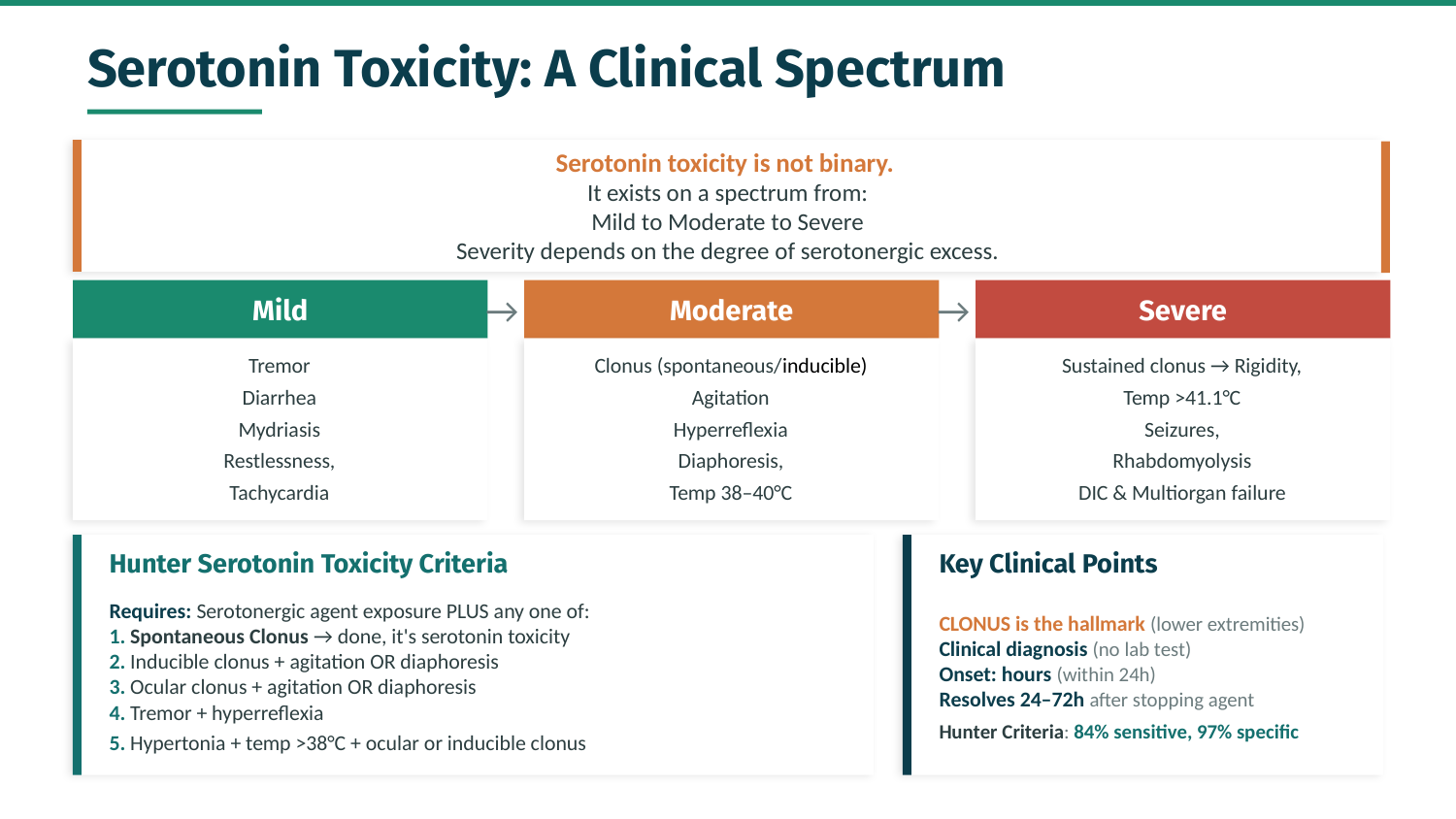

Serotonin Toxicity: A Clinical Spectrum

Serotonin toxicity is not binary.
It exists on a spectrum from:
Mild to Moderate to Severe
Severity depends on the degree of serotonergic excess.

Mild
→

Moderate
→

Severe

Tremor
Diarrhea
Mydriasis
Restlessness,
Tachycardia
Clonus (spontaneous/inducible)
Agitation
Hyperreflexia
Diaphoresis,
Temp 38–40°C
Sustained clonus → Rigidity,
Temp >41.1°C
Seizures,
Rhabdomyolysis
DIC & Multiorgan failure

Hunter Serotonin Toxicity Criteria
Key Clinical Points
Requires: Serotonergic agent exposure PLUS any one of:
1. Spontaneous Clonus → done, it's serotonin toxicity
2. Inducible clonus + agitation OR diaphoresis
3. Ocular clonus + agitation OR diaphoresis
4. Tremor + hyperreflexia
5. Hypertonia + temp >38°C + ocular or inducible clonus
CLONUS is the hallmark (lower extremities)
Clinical diagnosis (no lab test)
Onset: hours (within 24h)
Resolves 24–72h after stopping agent
Hunter Criteria: 84% sensitive, 97% specific